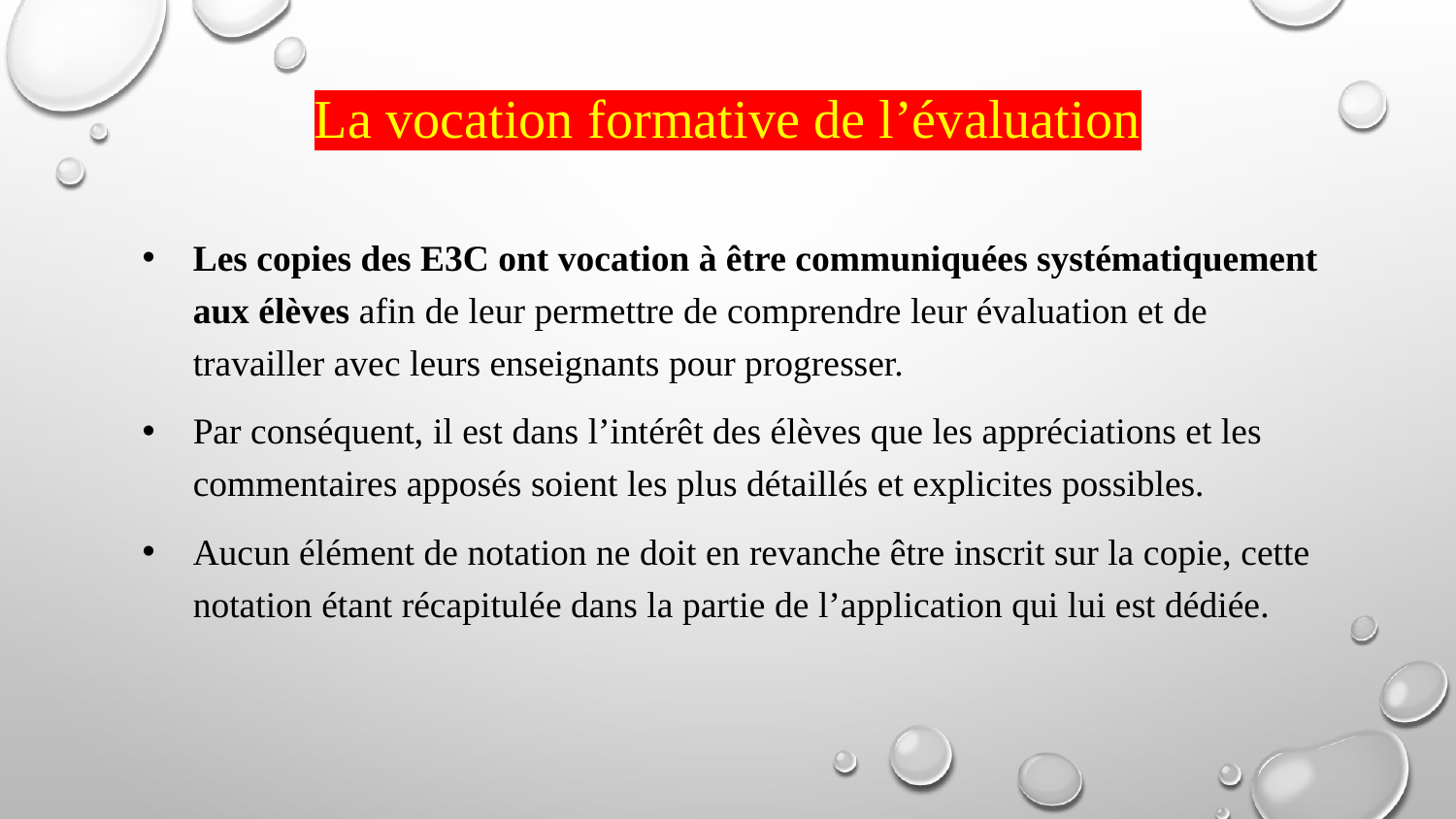

# La vocation formative de l’évaluation

Les copies des E3C ont vocation à être communiquées systématiquement aux élèves afin de leur permettre de comprendre leur évaluation et de travailler avec leurs enseignants pour progresser.
Par conséquent, il est dans l’intérêt des élèves que les appréciations et les commentaires apposés soient les plus détaillés et explicites possibles.
Aucun élément de notation ne doit en revanche être inscrit sur la copie, cette notation étant récapitulée dans la partie de l’application qui lui est dédiée.